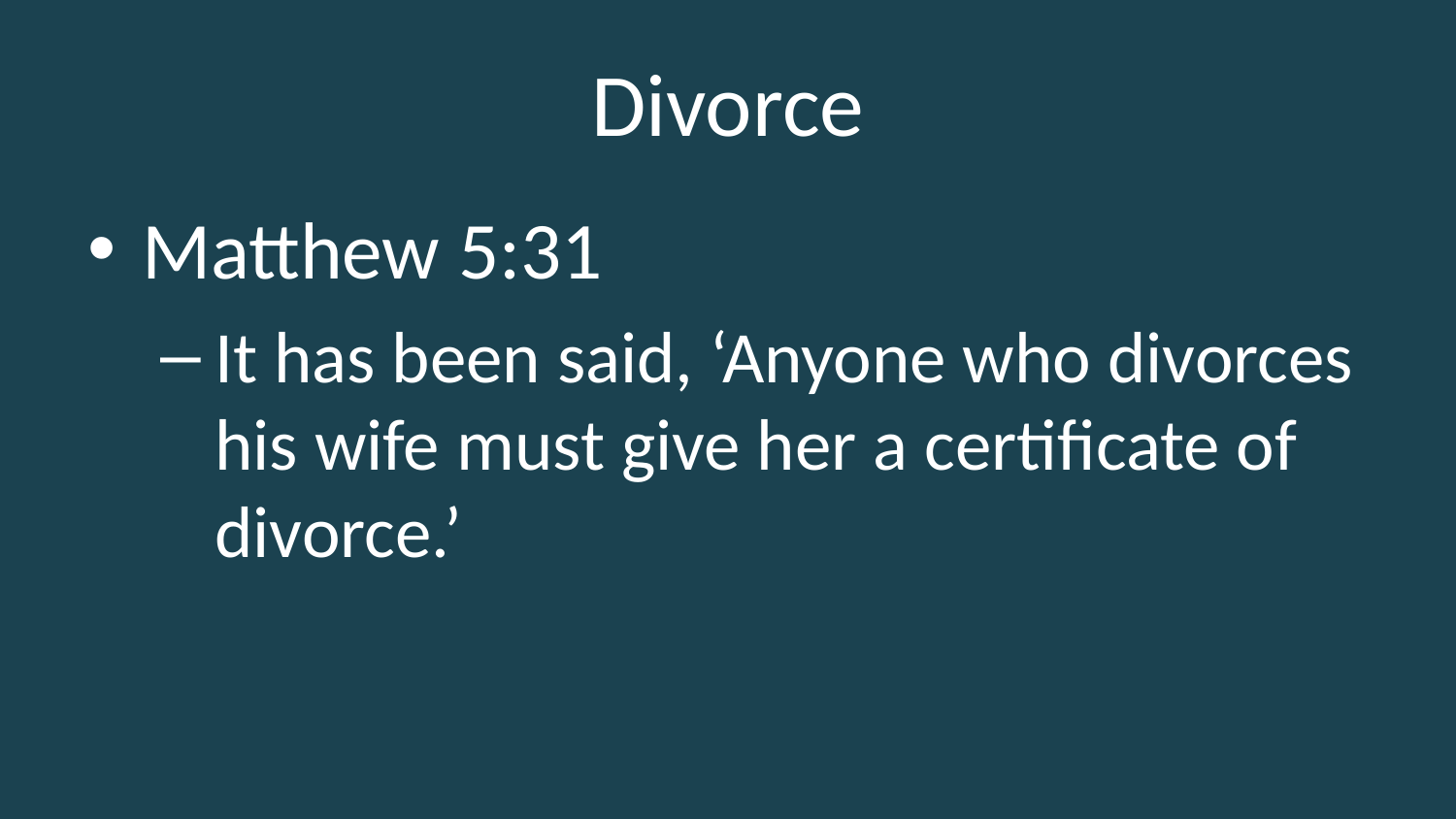

# Divorce
Matthew 5:31
It has been said, ‘Anyone who divorces his wife must give her a certificate of divorce.’